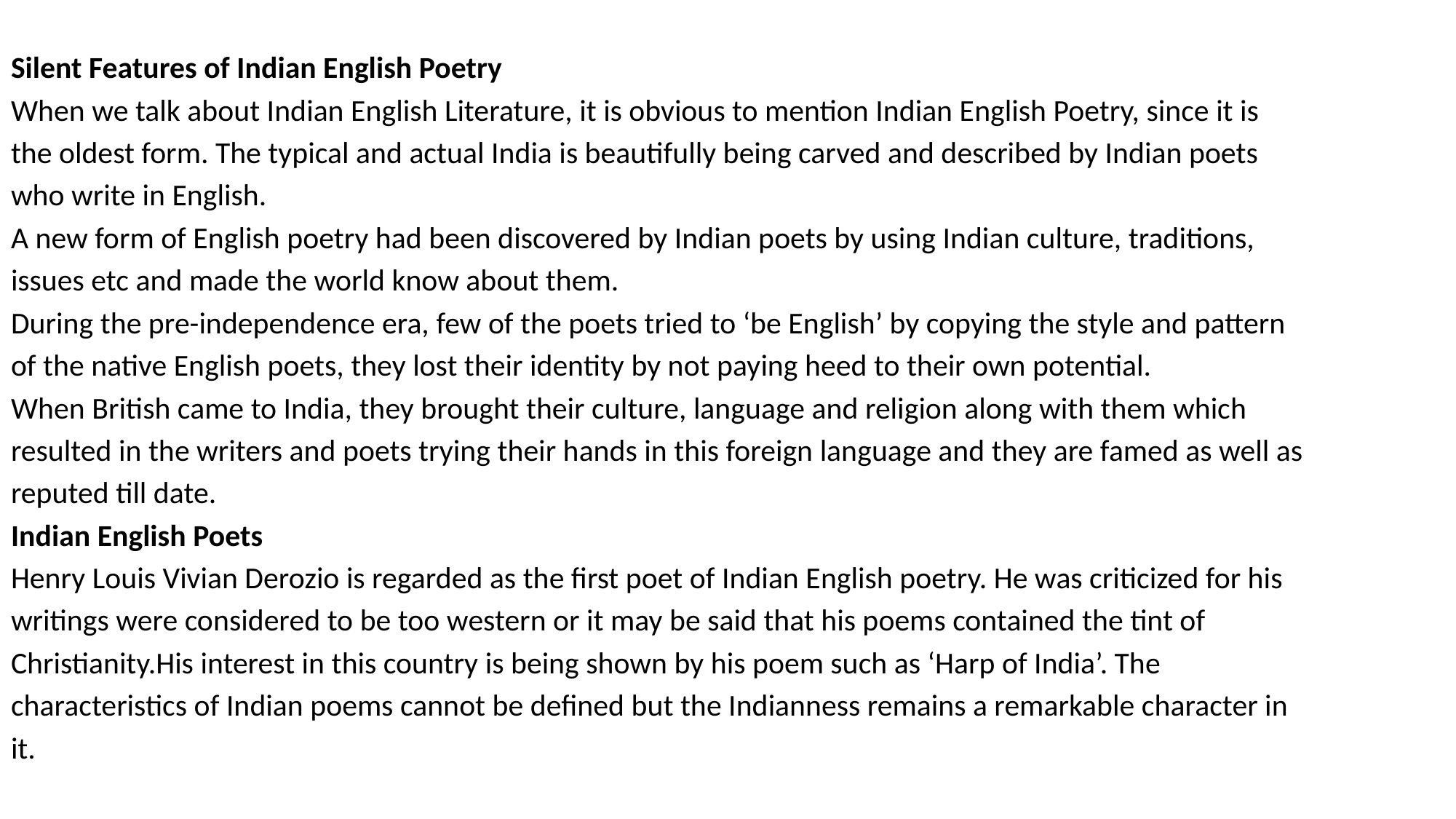

Silent Features of Indian English Poetry
When we talk about Indian English Literature, it is obvious to mention Indian English Poetry, since it is
the oldest form. The typical and actual India is beautifully being carved and described by Indian poets
who write in English.
A new form of English poetry had been discovered by Indian poets by using Indian culture, traditions,
issues etc and made the world know about them.
During the pre-independence era, few of the poets tried to ‘be English’ by copying the style and pattern
of the native English poets, they lost their identity by not paying heed to their own potential.
When British came to India, they brought their culture, language and religion along with them which
resulted in the writers and poets trying their hands in this foreign language and they are famed as well as
reputed till date.
Indian English Poets
Henry Louis Vivian Derozio is regarded as the first poet of Indian English poetry. He was criticized for his
writings were considered to be too western or it may be said that his poems contained the tint of
Christianity.His interest in this country is being shown by his poem such as ‘Harp of India’. The
characteristics of Indian poems cannot be defined but the Indianness remains a remarkable character in
it.

#